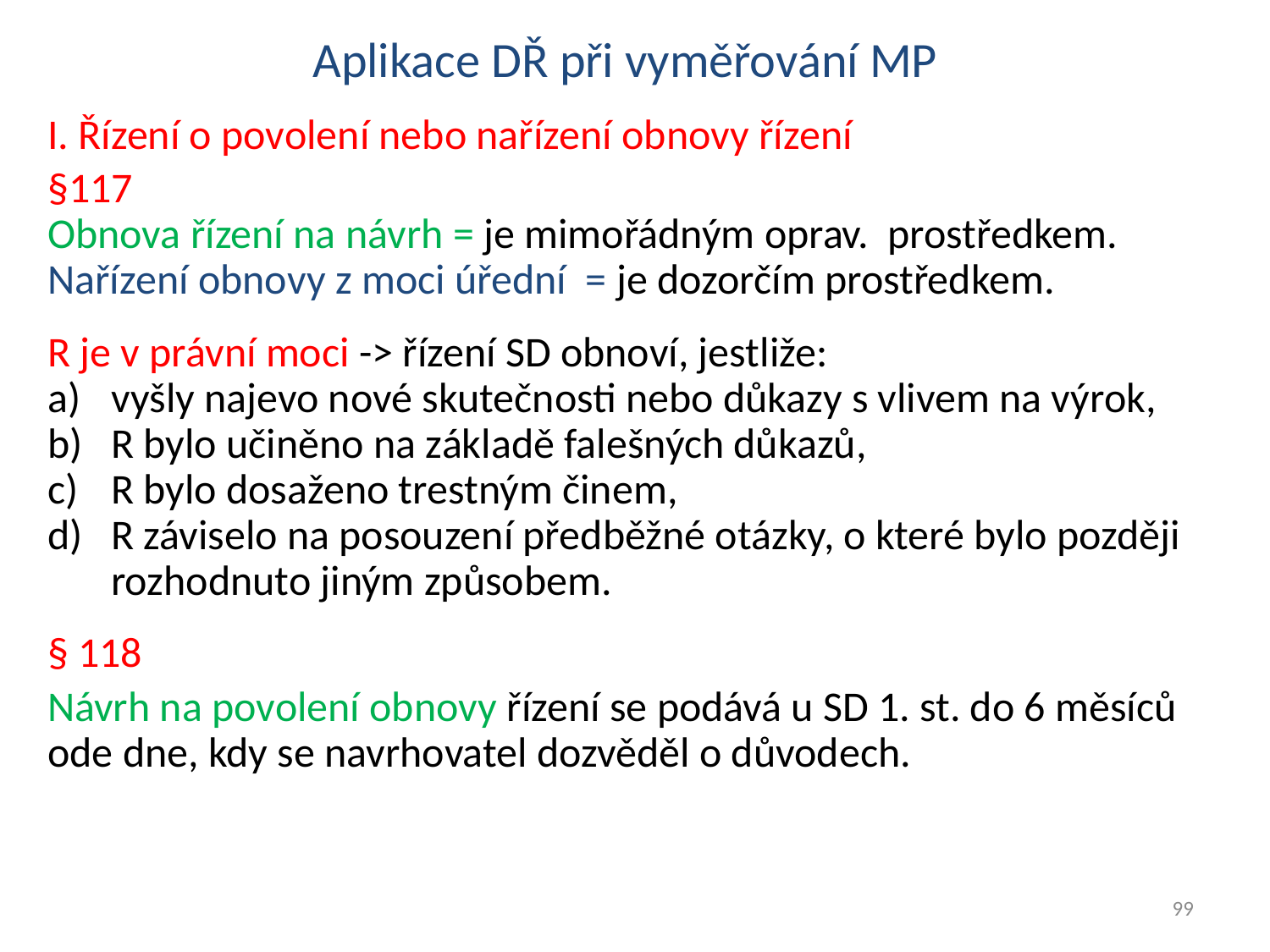

# Aplikace DŘ při vyměřování MP
I. Řízení o povolení nebo nařízení obnovy řízení
§117
Obnova řízení na návrh = je mimořádným oprav.  prostředkem.
Nařízení obnovy z moci úřední  = je dozorčím prostředkem.

R je v právní moci -> řízení SD obnoví, jestliže:
vyšly najevo nové skutečnosti nebo důkazy s vlivem na výrok,
R bylo učiněno na základě falešných důkazů,
R bylo dosaženo trestným činem,
R záviselo na posouzení předběžné otázky, o které bylo později rozhodnuto jiným způsobem.

§ 118
Návrh na povolení obnovy řízení se podává u SD 1. st. do 6 měsíců ode dne, kdy se navrhovatel dozvěděl o důvodech.
99